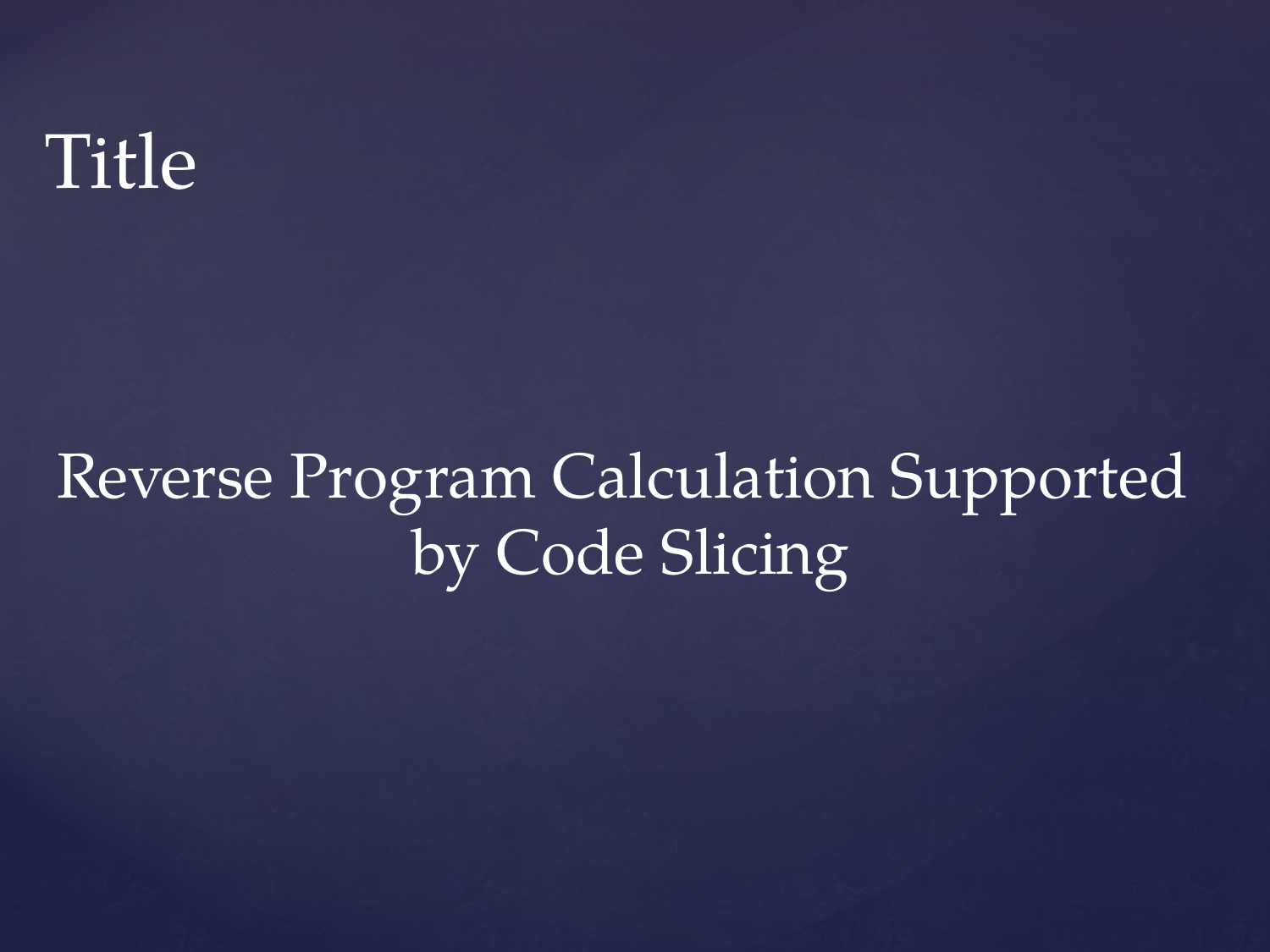

# Title
Reverse Program Calculation Supported  by Code Slicing